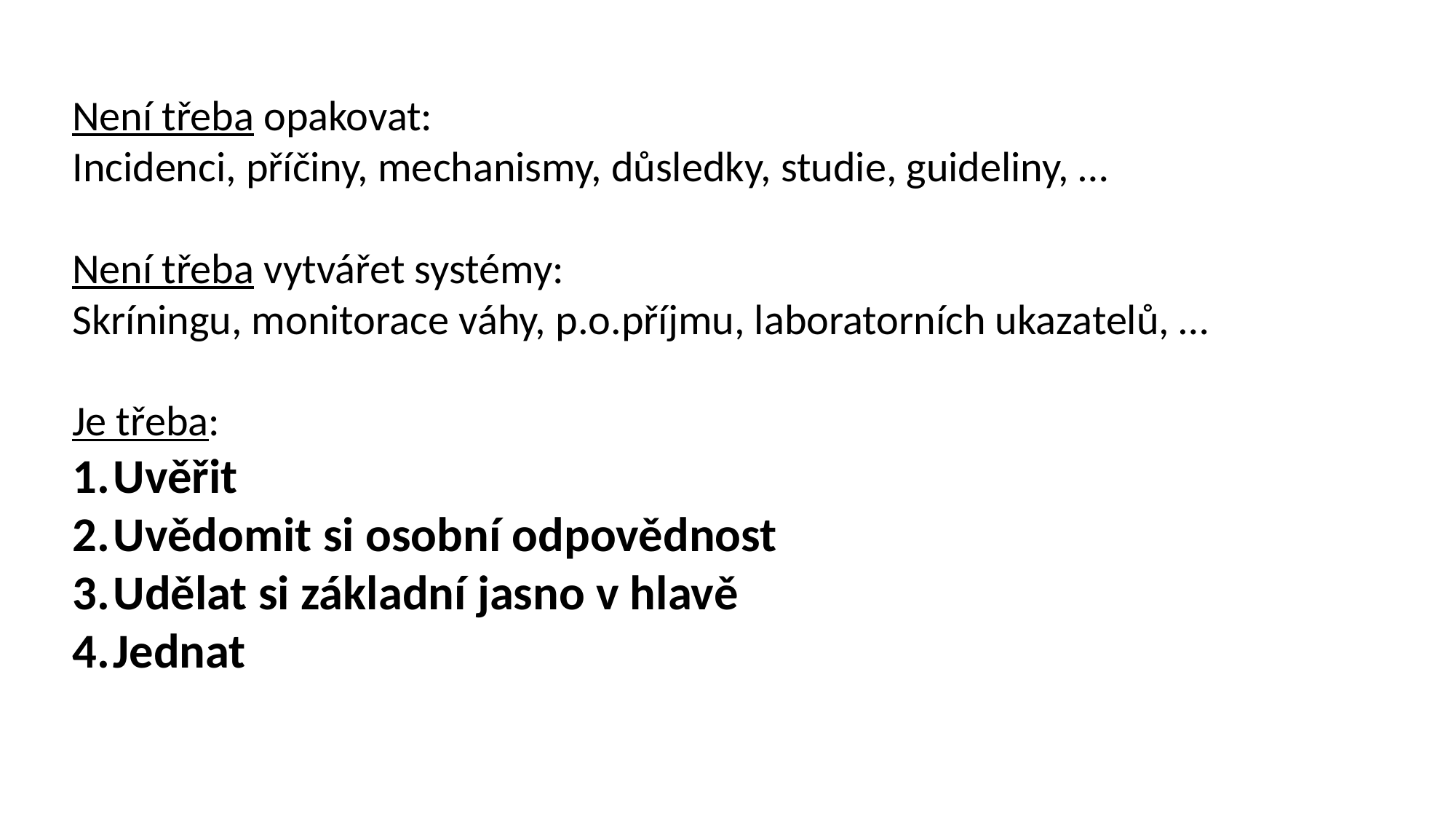

Není třeba opakovat:
Incidenci, příčiny, mechanismy, důsledky, studie, guideliny, …

Není třeba vytvářet systémy:
Skríningu, monitorace váhy, p.o.příjmu, laboratorních ukazatelů, …

Je třeba:
Uvěřit
Uvědomit si osobní odpovědnost
Udělat si základní jasno v hlavě
Jednat